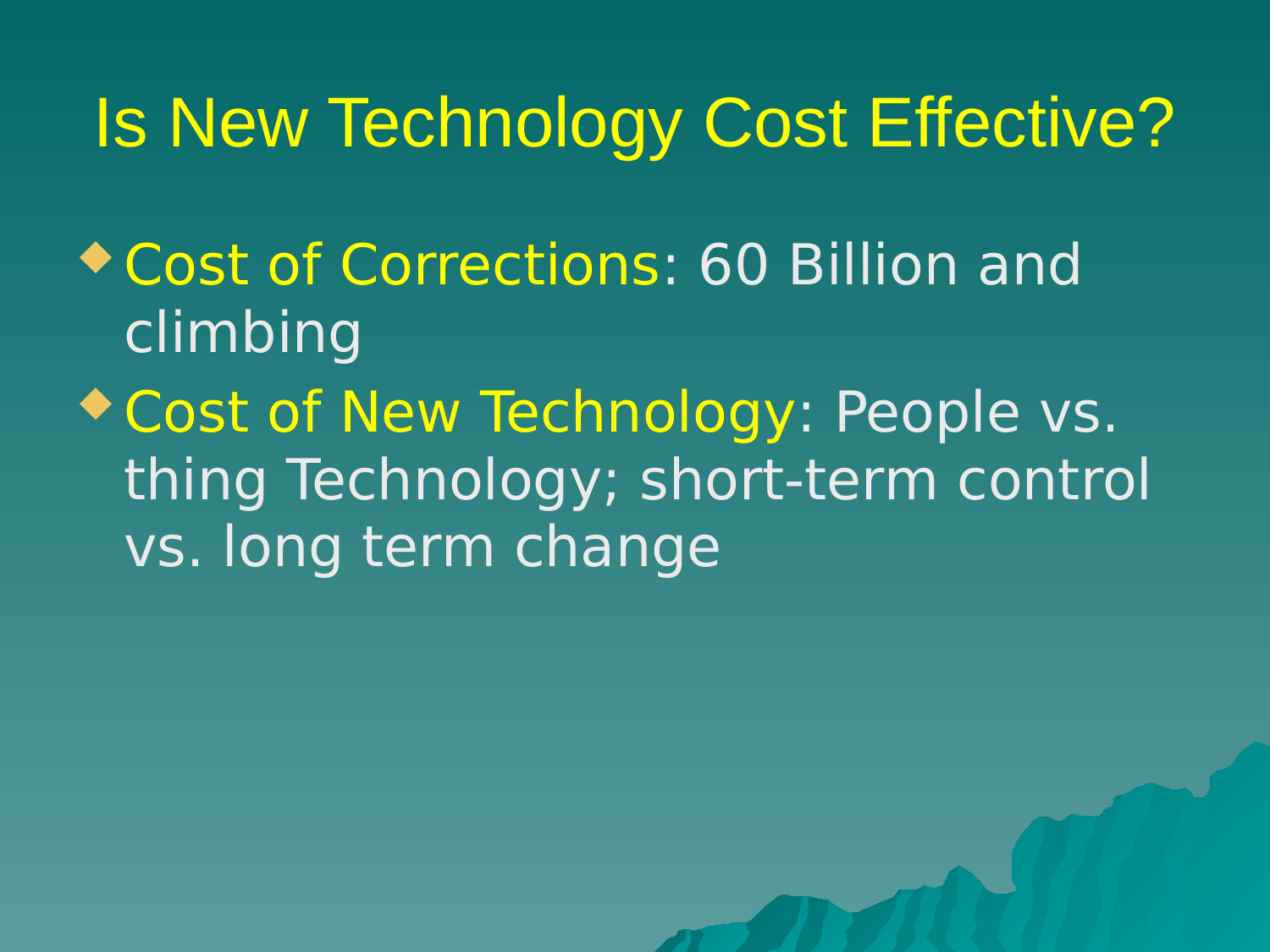

# Is New Technology Cost Effective?
Cost of Corrections: 60 Billion and climbing
Cost of New Technology: People vs. thing Technology; short-term control vs. long term change